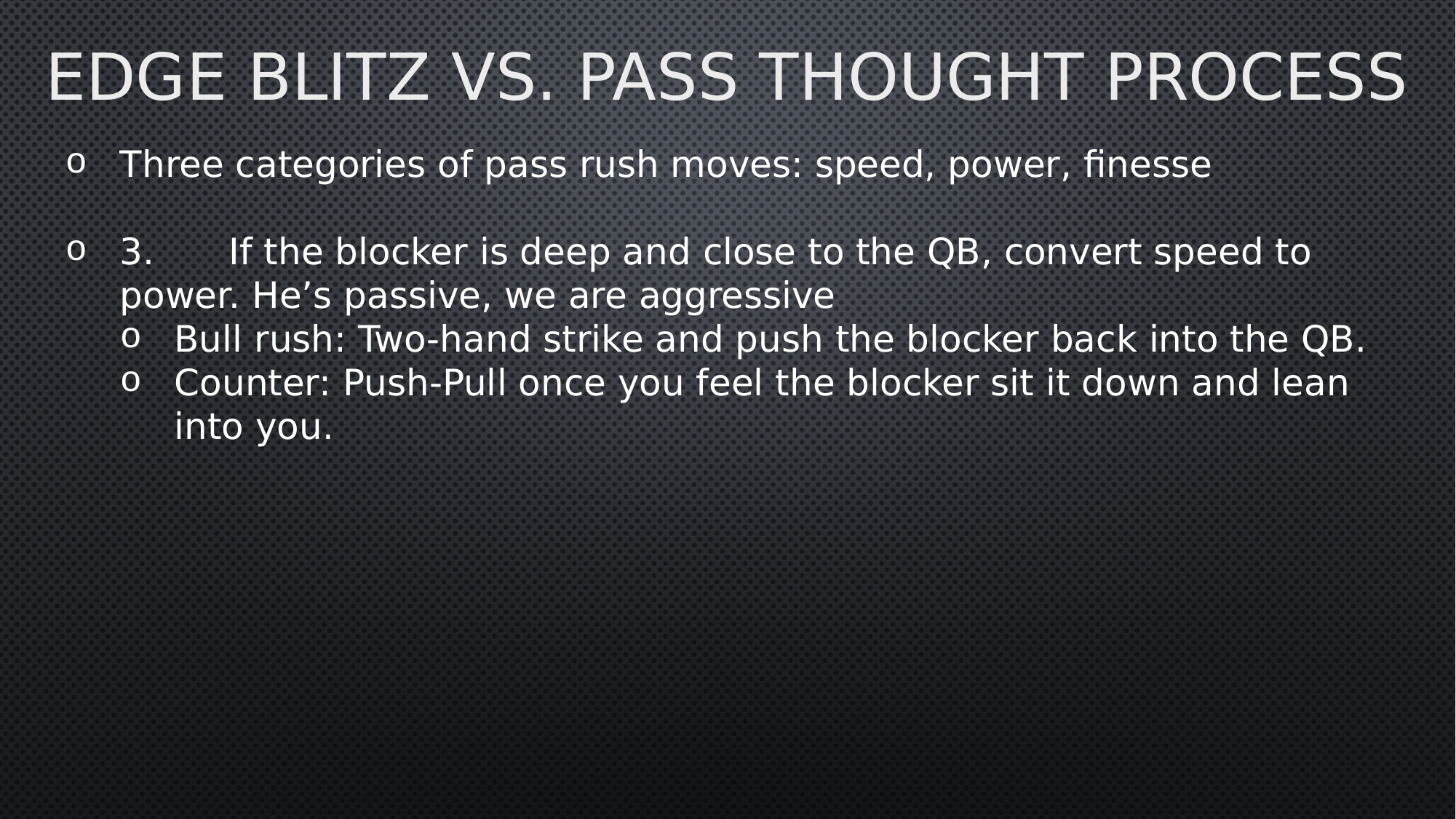

# Edge blitz vs. Pass Thought Process

Three categories of pass rush moves: speed, power, finesse

3.	If the blocker is deep and close to the QB, convert speed to power. He’s passive, we are aggressive
Bull rush: Two-hand strike and push the blocker back into the QB.
Counter: Push-Pull once you feel the blocker sit it down and lean into you.